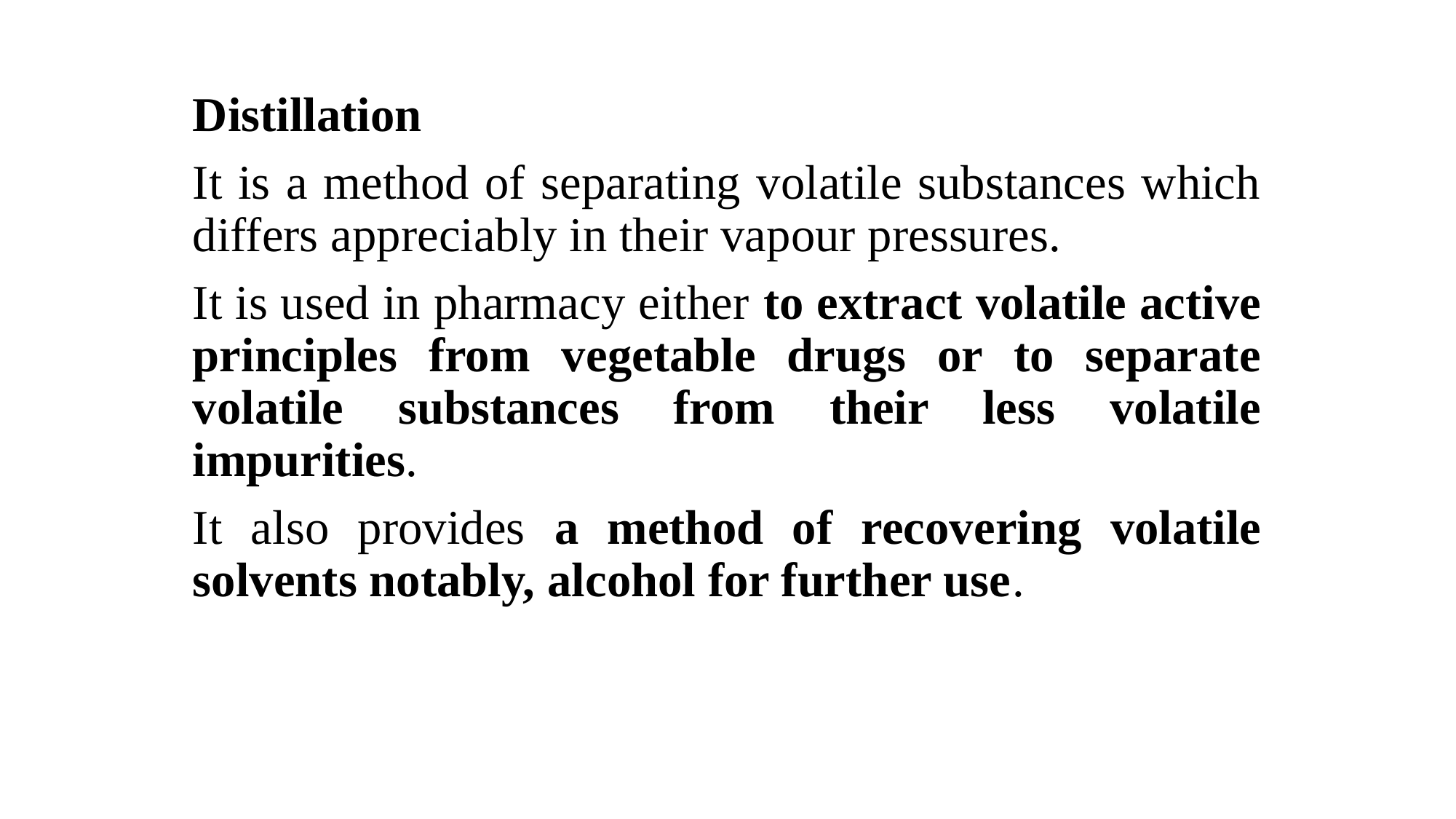

Distillation
It is a method of separating volatile substances which differs appreciably in their vapour pressures.
It is used in pharmacy either to extract volatile active principles from vegetable drugs or to separate volatile substances from their less volatile impurities.
It also provides a method of recovering volatile solvents notably, alcohol for further use.